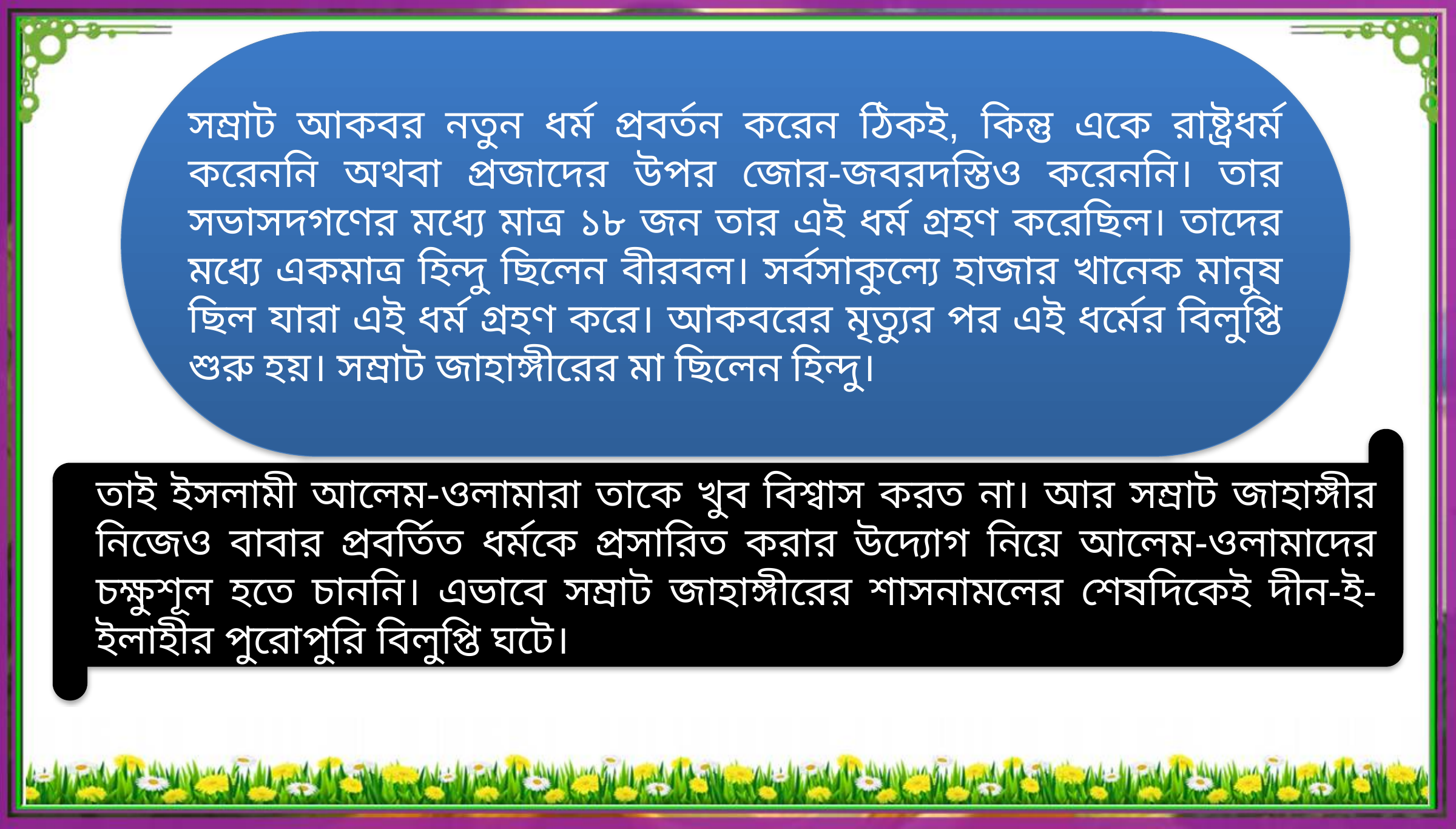

সম্রাট আকবর নতুন ধর্ম প্রবর্তন করেন ঠিকই, কিন্তু একে রাষ্ট্রধর্ম করেননি অথবা প্রজাদের উপর জোর-জবরদস্তিও করেননি। তার সভাসদগণের মধ্যে মাত্র ১৮ জন তার এই ধর্ম গ্রহণ করেছিল। তাদের মধ্যে একমাত্র হিন্দু ছিলেন বীরবল। সর্বসাকুল্যে হাজার খানেক মানুষ ছিল যারা এই ধর্ম গ্রহণ করে। আকবরের মৃত্যুর পর এই ধর্মের বিলুপ্তি শুরু হয়। সম্রাট জাহাঙ্গীরের মা ছিলেন হিন্দু।
তাই ইসলামী আলেম-ওলামারা তাকে খুব বিশ্বাস করত না। আর সম্রাট জাহাঙ্গীর নিজেও বাবার প্রবর্তিত ধর্মকে প্রসারিত করার উদ্যোগ নিয়ে আলেম-ওলামাদের চক্ষুশূল হতে চাননি। এভাবে সম্রাট জাহাঙ্গীরের শাসনামলের শেষদিকেই দীন-ই-ইলাহীর পুরোপুরি বিলুপ্তি ঘটে।